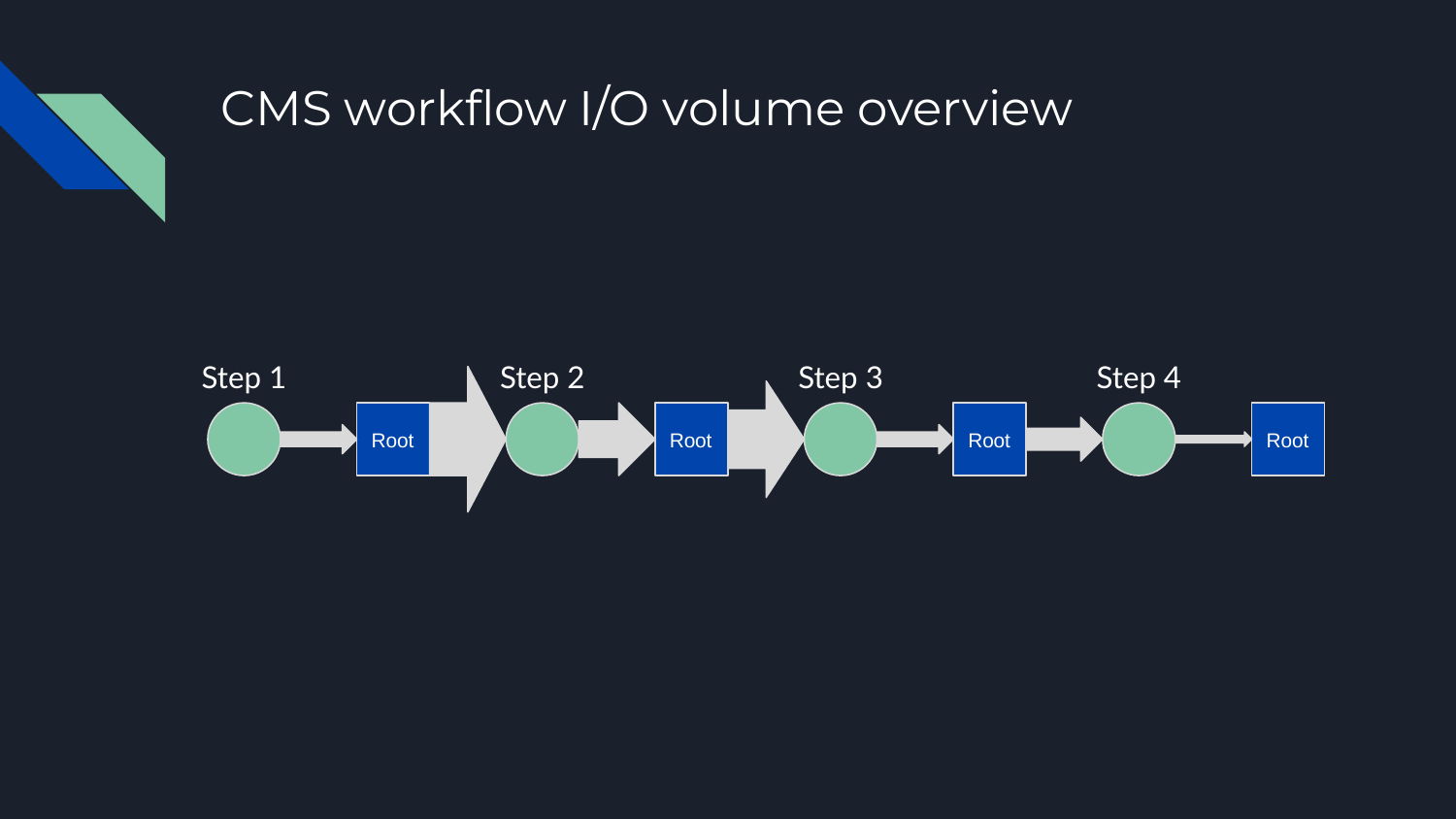

# CMS workflow I/O volume overview
Step 1
Step 2
Step 3
Step 4

Root

Root

Root

Root